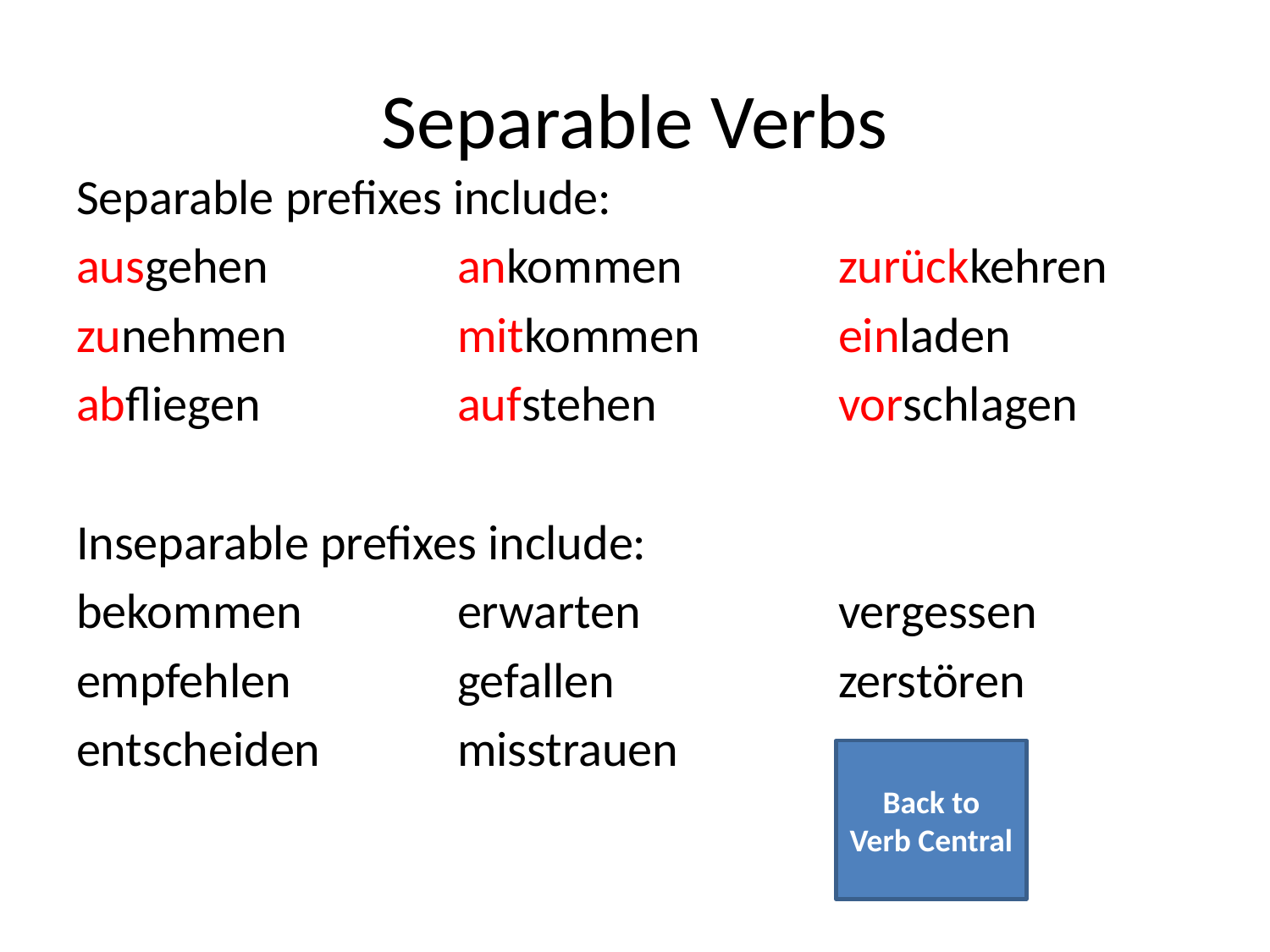

# Separable Verbs
Separable prefixes include:
ausgehen		ankommen		zurückkehren
zunehmen		mitkommen		einladen
abfliegen		aufstehen		vorschlagen

Inseparable prefixes include:
bekommen		erwarten		vergessen
empfehlen		gefallen		zerstören
entscheiden		misstrauen
Back to Verb Central